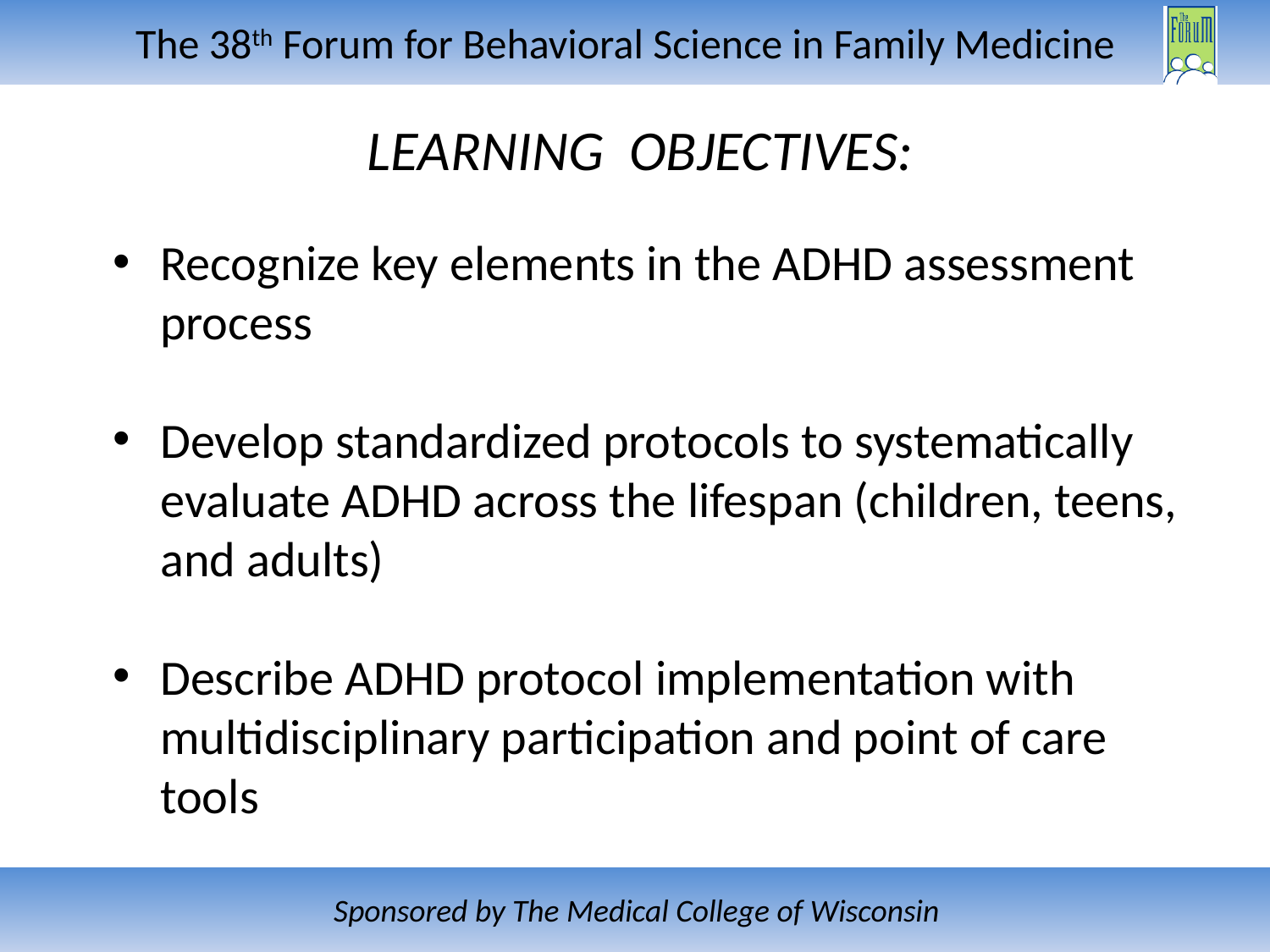

# LEARNING  OBJECTIVES:
Recognize key elements in the ADHD assessment process

Develop standardized protocols to systematically evaluate ADHD across the lifespan (children, teens, and adults)

Describe ADHD protocol implementation with multidisciplinary participation and point of care tools